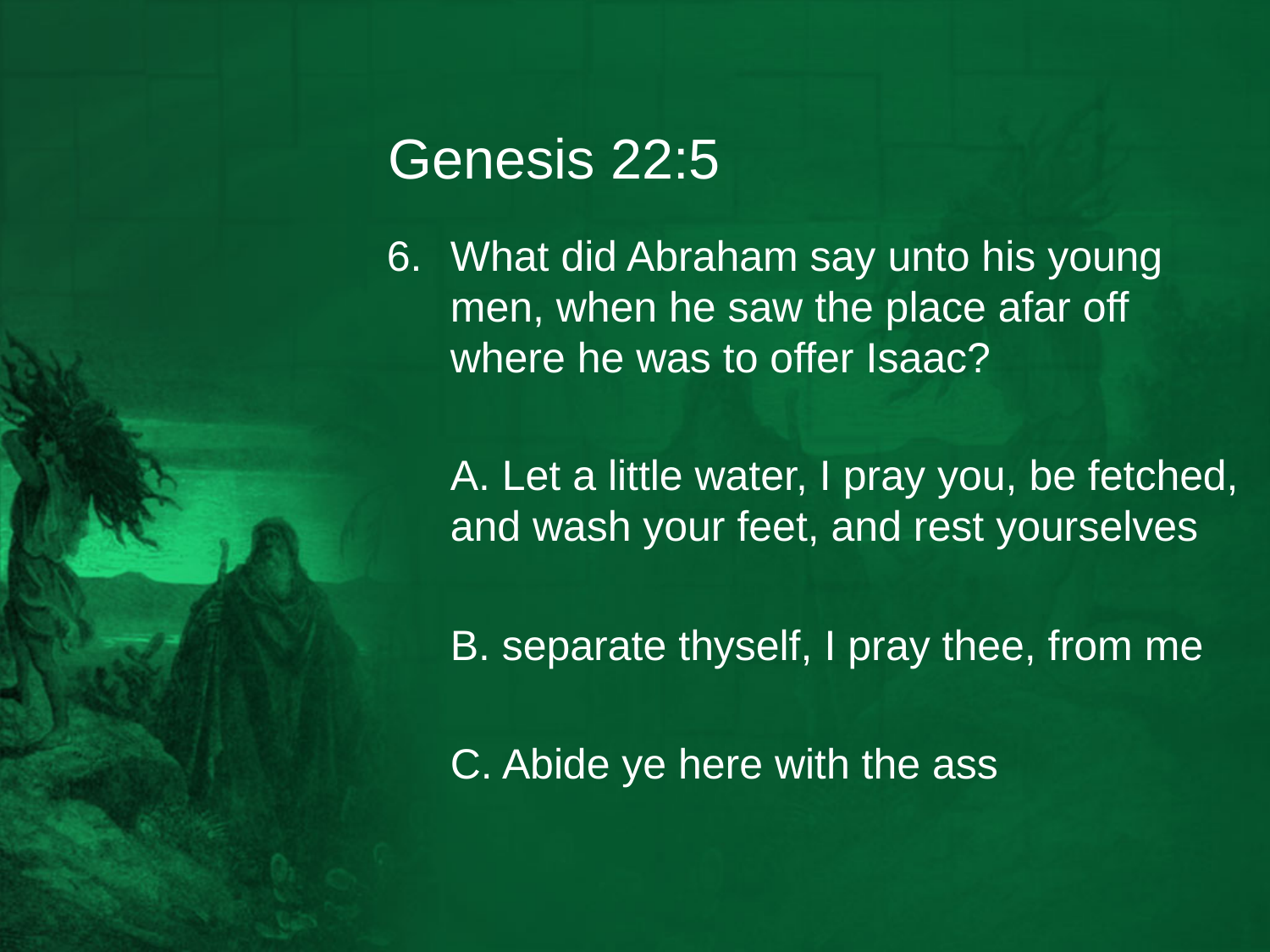

# Genesis 22:5
What did Abraham say unto his young men, when he saw the place afar off where he was to offer Isaac?

	A. Let a little water, I pray you, be fetched, and wash your feet, and rest yourselves

	B. separate thyself, I pray thee, from me

	C. Abide ye here with the ass